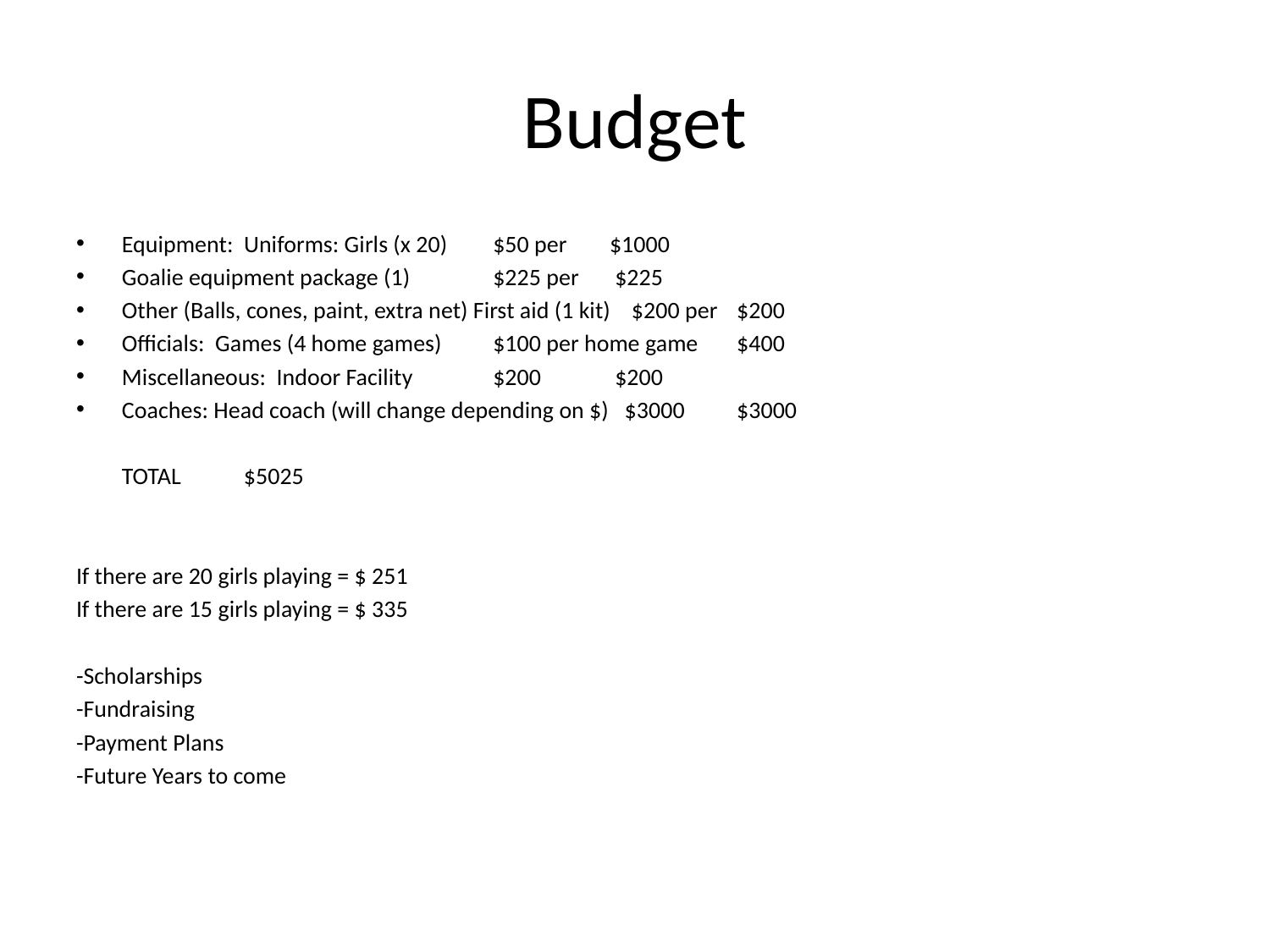

# Budget
Equipment:  Uniforms: Girls (x 20)    			 $50 per   				$1000
Goalie equipment package (1)    				 $225 per  				 $225
Other (Balls, cones, paint, extra net) First aid (1 kit)    $200 per  				 $200
Officials:  Games (4 home games)   			 $100 per home game 		 $400
Miscellaneous:  Indoor Facility      			 $200   				 $200
Coaches: Head coach (will change depending on $)   $3000  				 $3000

										TOTAL					$5025

If there are 20 girls playing = $ 251
If there are 15 girls playing = $ 335

-Scholarships
-Fundraising
-Payment Plans
-Future Years to come